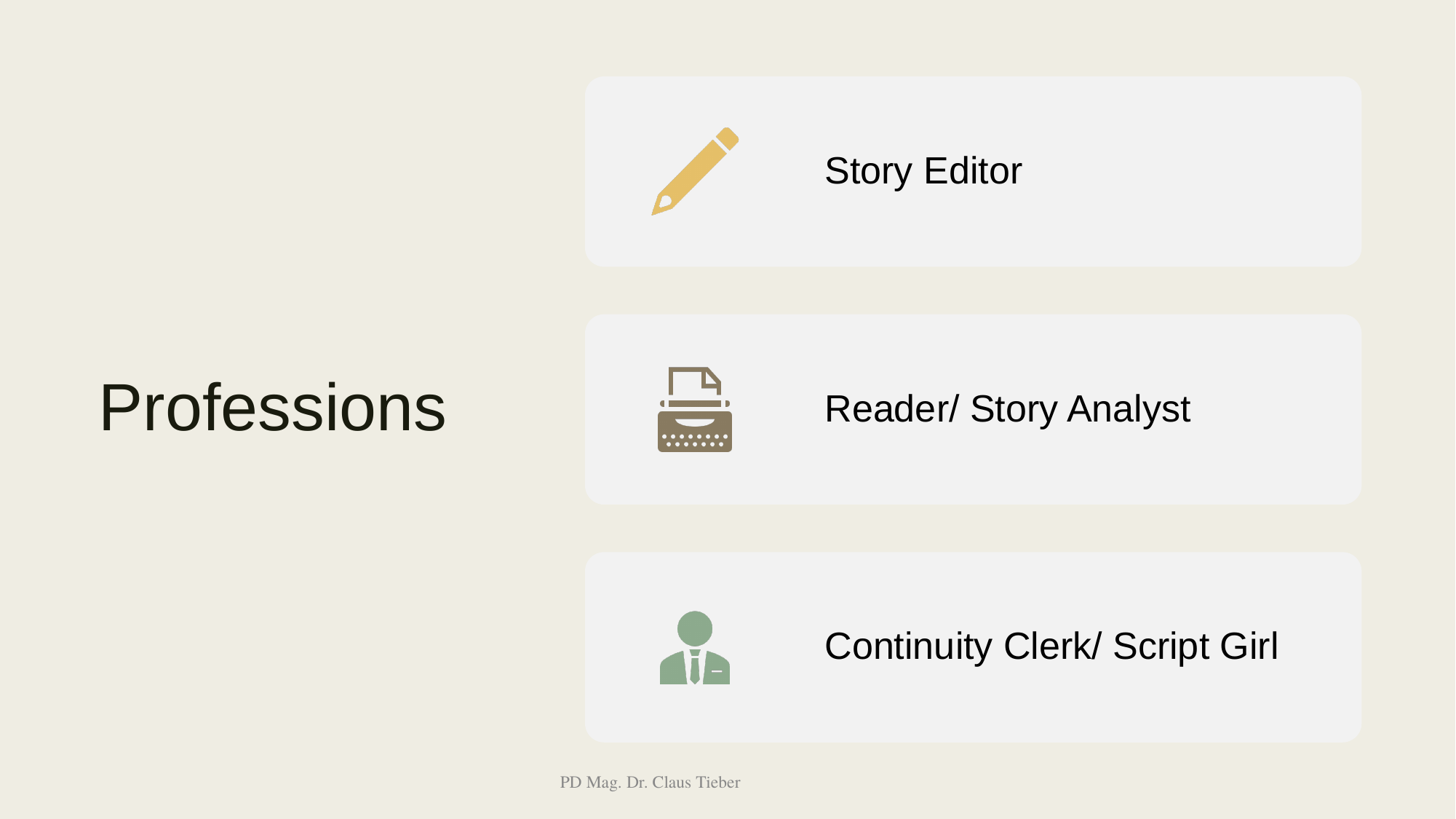

# Professions
Story Editor
Reader/ Story Analyst
Continuity Clerk/ Script Girl
PD Mag. Dr. Claus Tieber